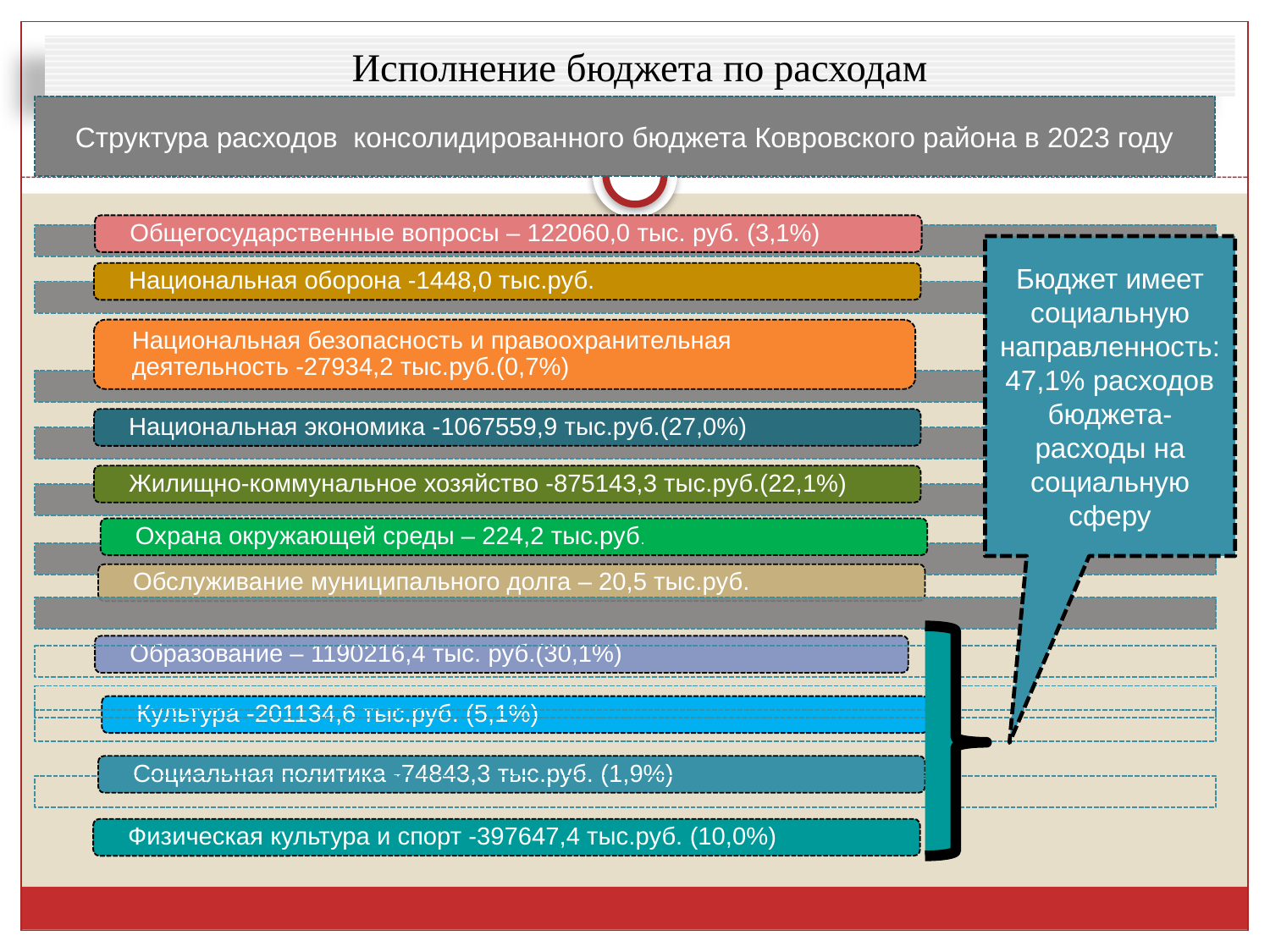

# Исполнение бюджета по расходам
Структура расходов  консолидированного бюджета Ковровского района в 2023 году
Общегосударственные вопросы – 122060,0 тыс. руб. (3,1%)
Национальная оборона -1448,0 тыс.руб.
Национальная безопасность и правоохранительная деятельность -27934,2 тыс.руб.(0,7%)
Национальная экономика -1067559,9 тыс.руб.(27,0%)
Жилищно-коммунальное хозяйство -875143,3 тыс.руб.(22,1%)
Обслуживание муниципального долга – 20,5 тыс.руб.
Образование – 1190216,4 тыс. руб.(30,1%)
Культура -201134,6 тыс.руб. (5,1%)
Социальная политика -74843,3 тыс.руб. (1,9%)
Физическая культура и спорт -397647,4 тыс.руб. (10,0%)
Охрана окружающей среды – 224,2 тыс.руб.
Бюджет имеет социальную направленность:47,1% расходов бюджета- расходы на социальную сферу